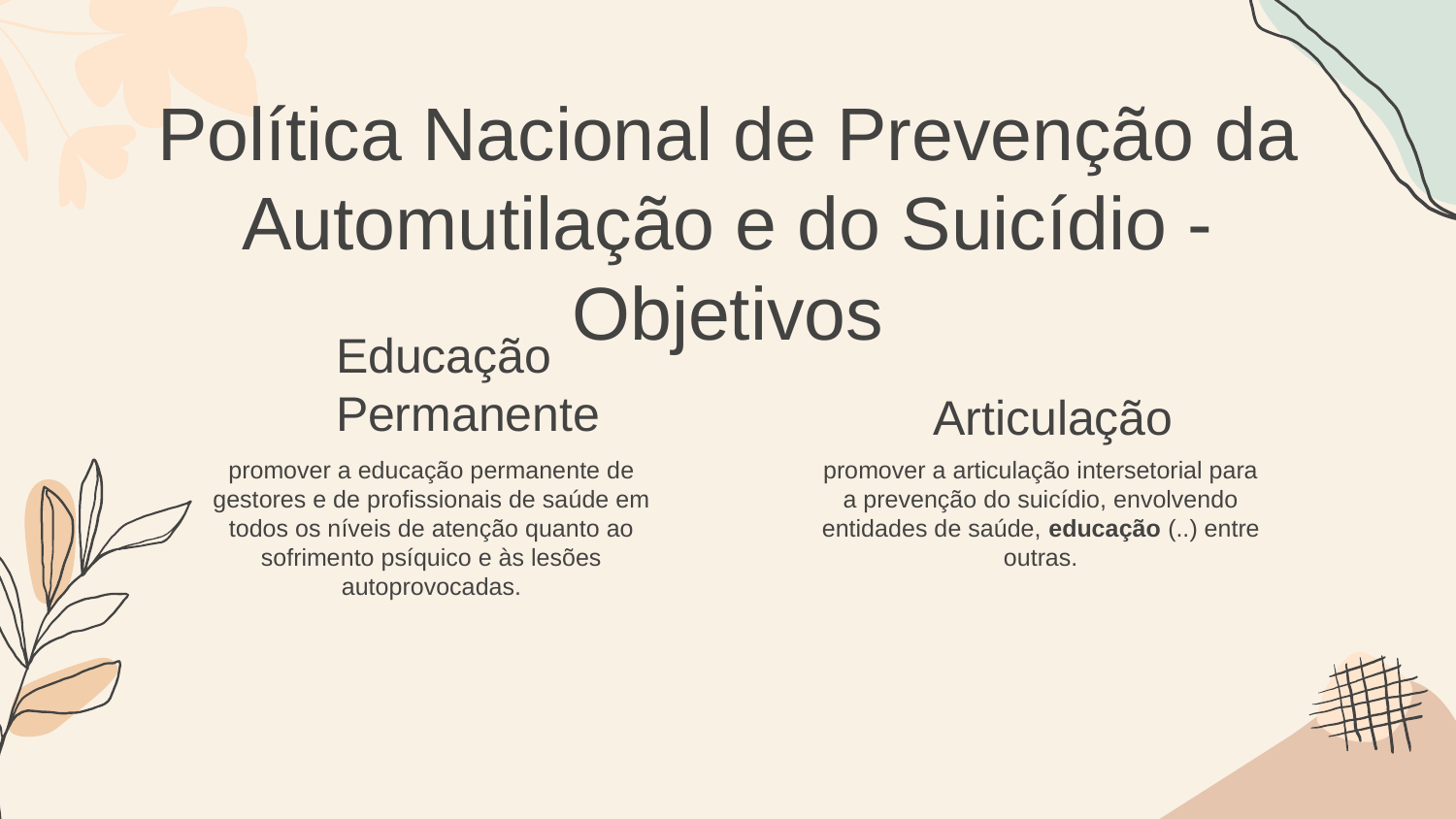

# Política Nacional de Prevenção da Automutilação e do Suicídio - Objetivos
Educação Permanente
Articulação
promover a articulação intersetorial para a prevenção do suicídio, envolvendo entidades de saúde, educação (..) entre outras.
promover a educação permanente de gestores e de profissionais de saúde em todos os níveis de atenção quanto ao sofrimento psíquico e às lesões autoprovocadas.